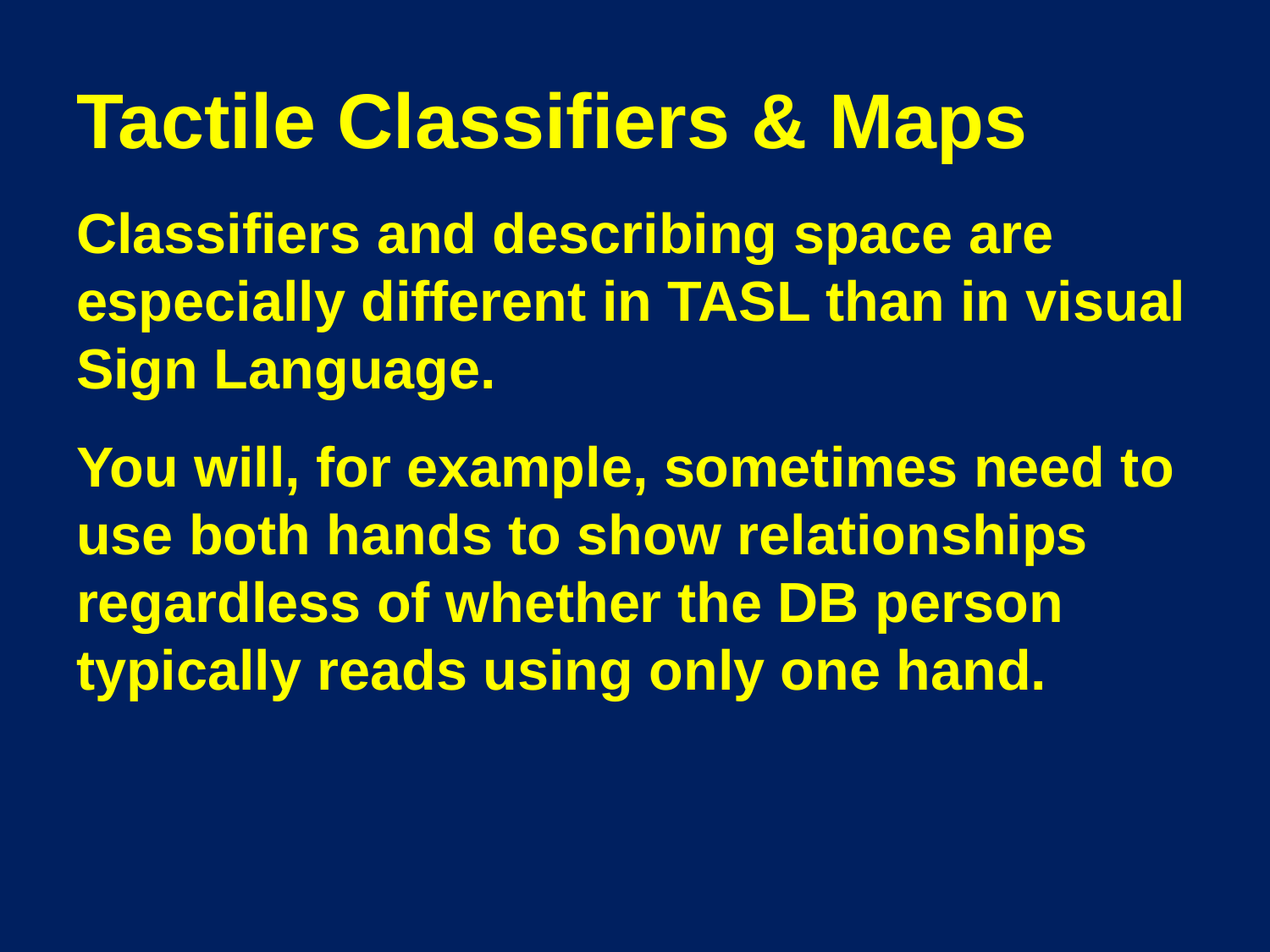

# Tactile Classifiers & Maps
Classifiers and describing space are especially different in TASL than in visual Sign Language.

You will, for example, sometimes need to use both hands to show relationships regardless of whether the DB person typically reads using only one hand.